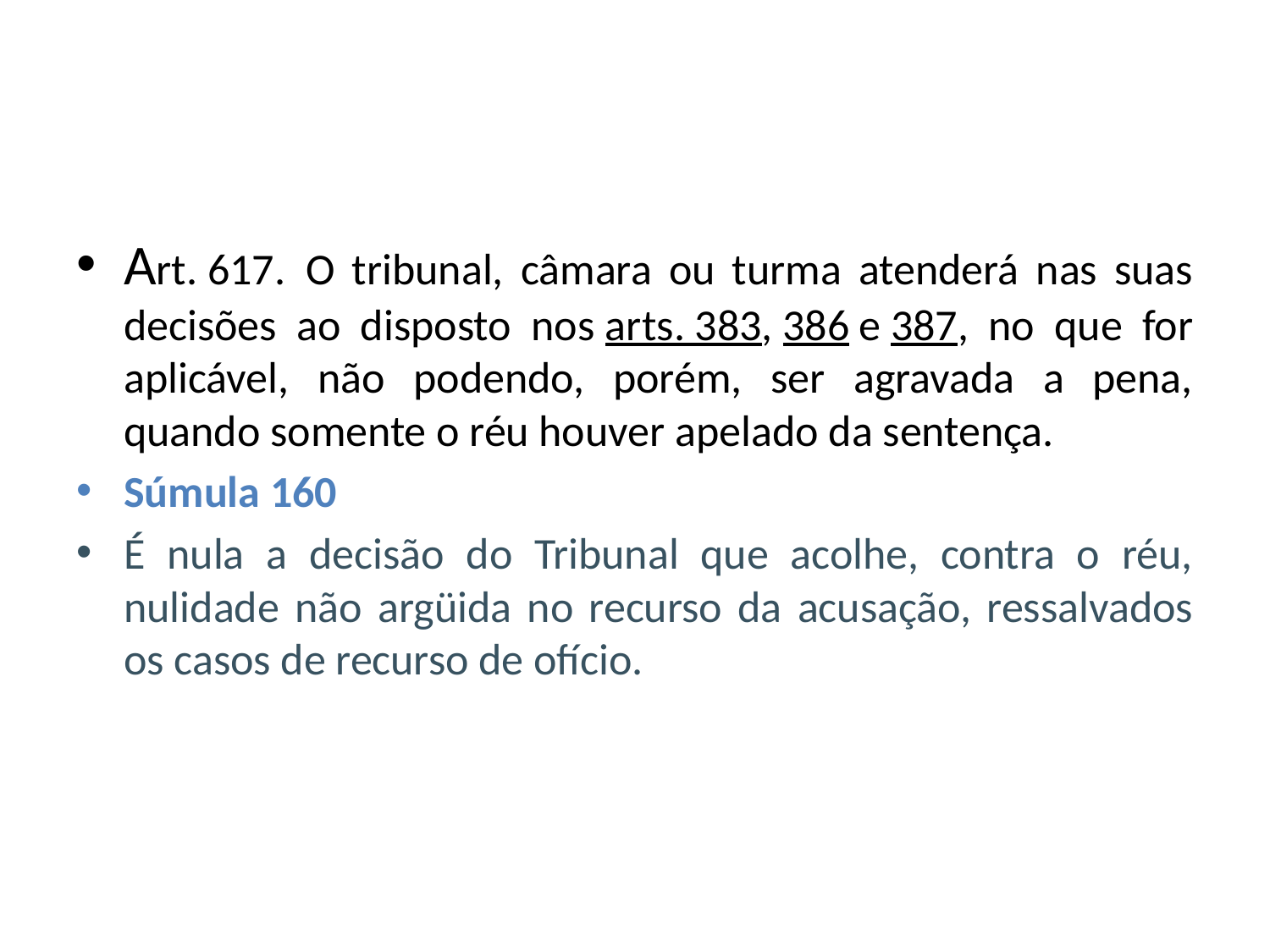

#
Art. 617.  O tribunal, câmara ou turma atenderá nas suas decisões ao disposto nos arts. 383, 386 e 387, no que for aplicável, não podendo, porém, ser agravada a pena, quando somente o réu houver apelado da sentença.
Súmula 160
É nula a decisão do Tribunal que acolhe, contra o réu, nulidade não argüida no recurso da acusação, ressalvados os casos de recurso de ofício.